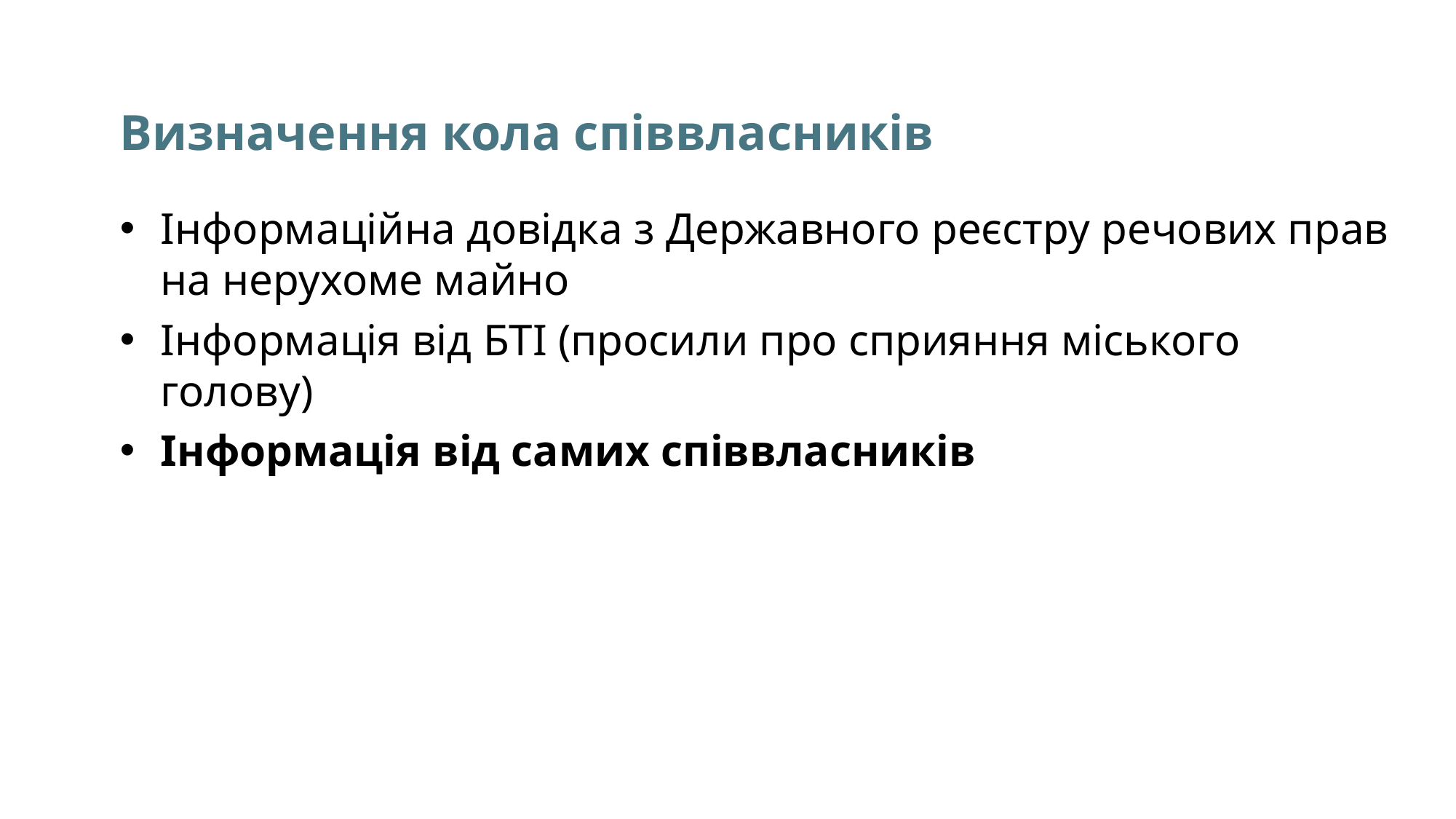

Визначення кола співвласників
Інформаційна довідка з Державного реєстру речових прав на нерухоме майно
Інформація від БТІ (просили про сприяння міського голову)
Інформація від самих співвласників